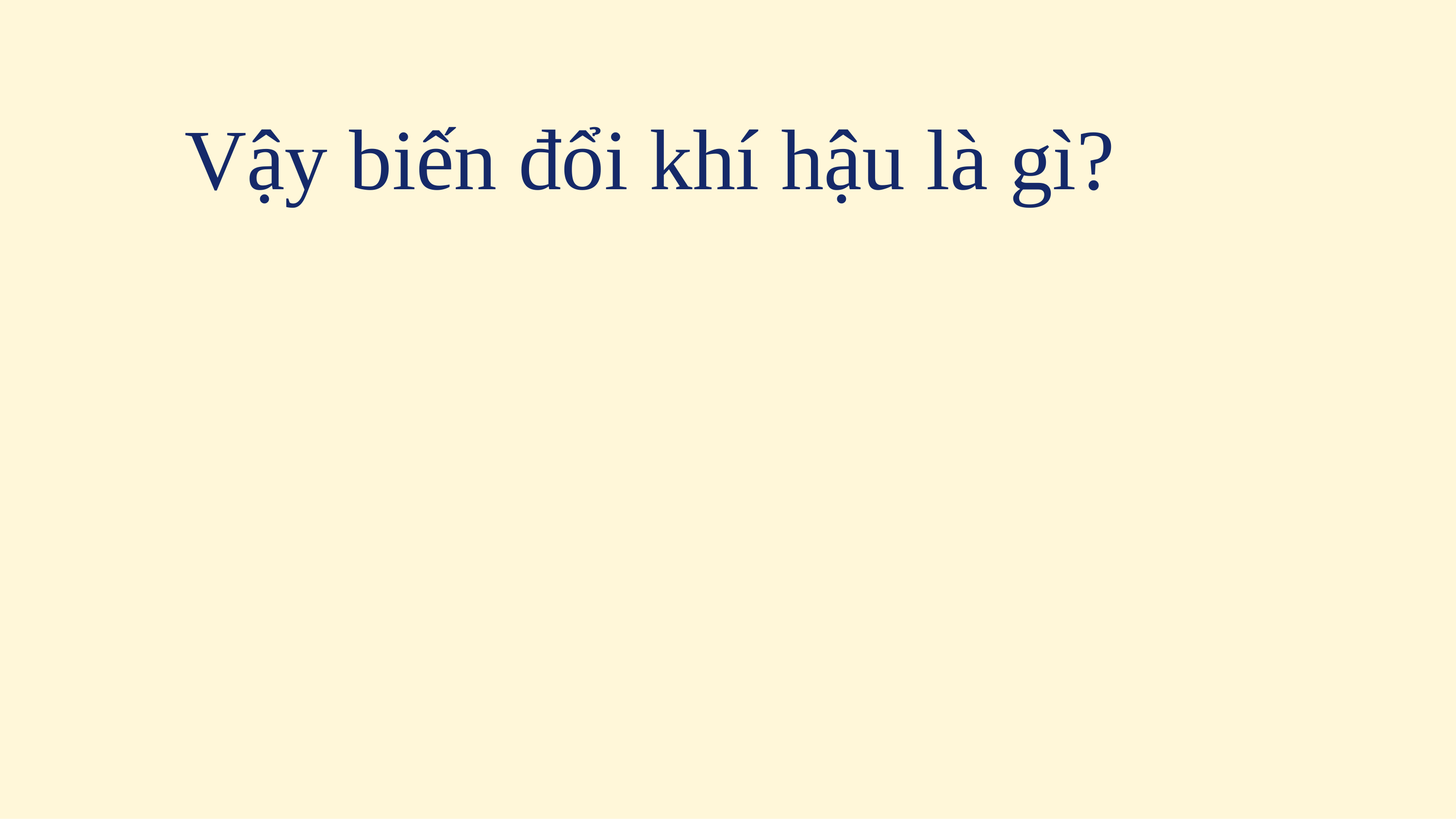

# Vậy biến đổi khí hậu là gì?